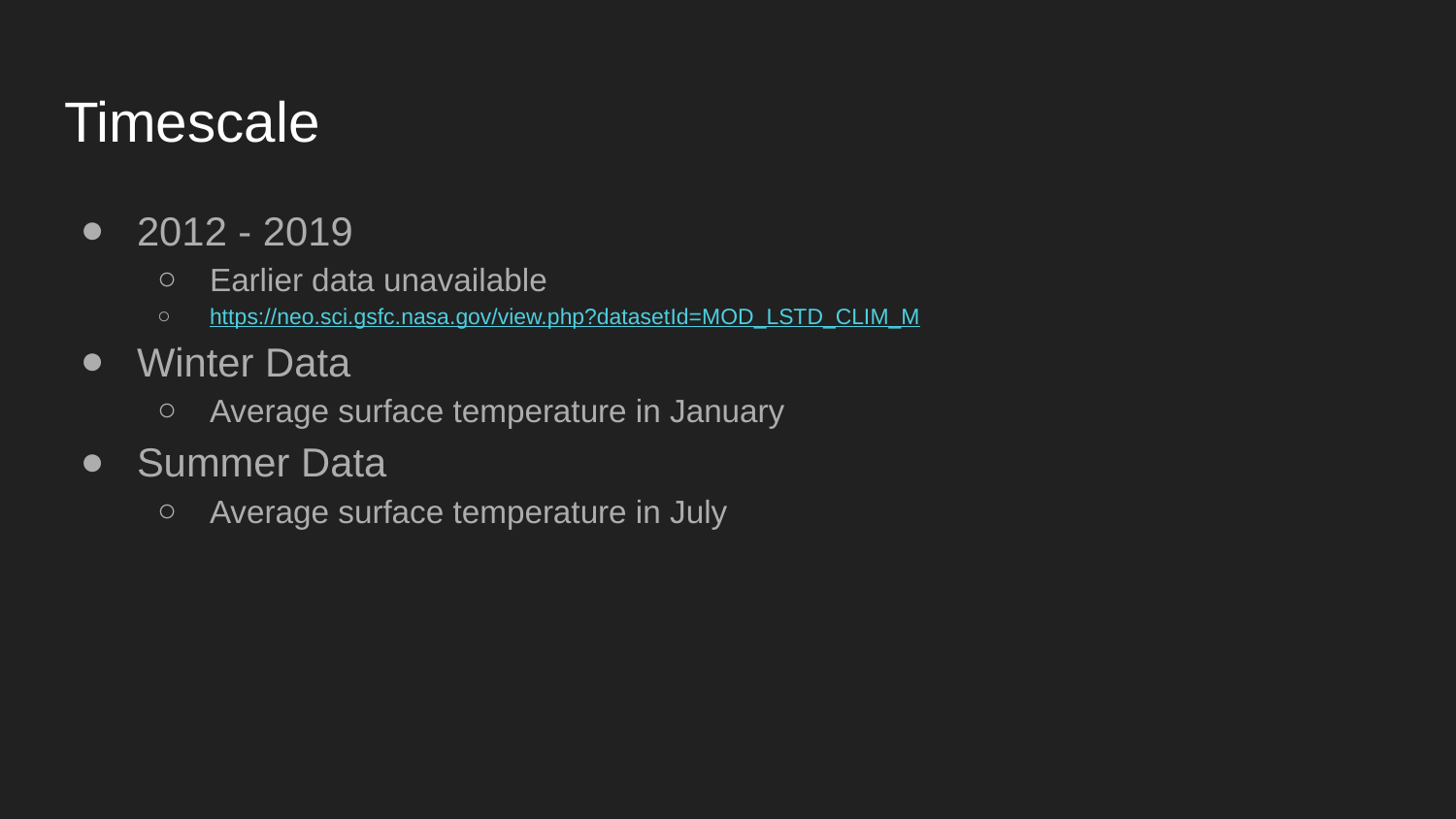

# Timescale
2012 - 2019
Earlier data unavailable
https://neo.sci.gsfc.nasa.gov/view.php?datasetId=MOD_LSTD_CLIM_M
Winter Data
Average surface temperature in January
Summer Data
Average surface temperature in July